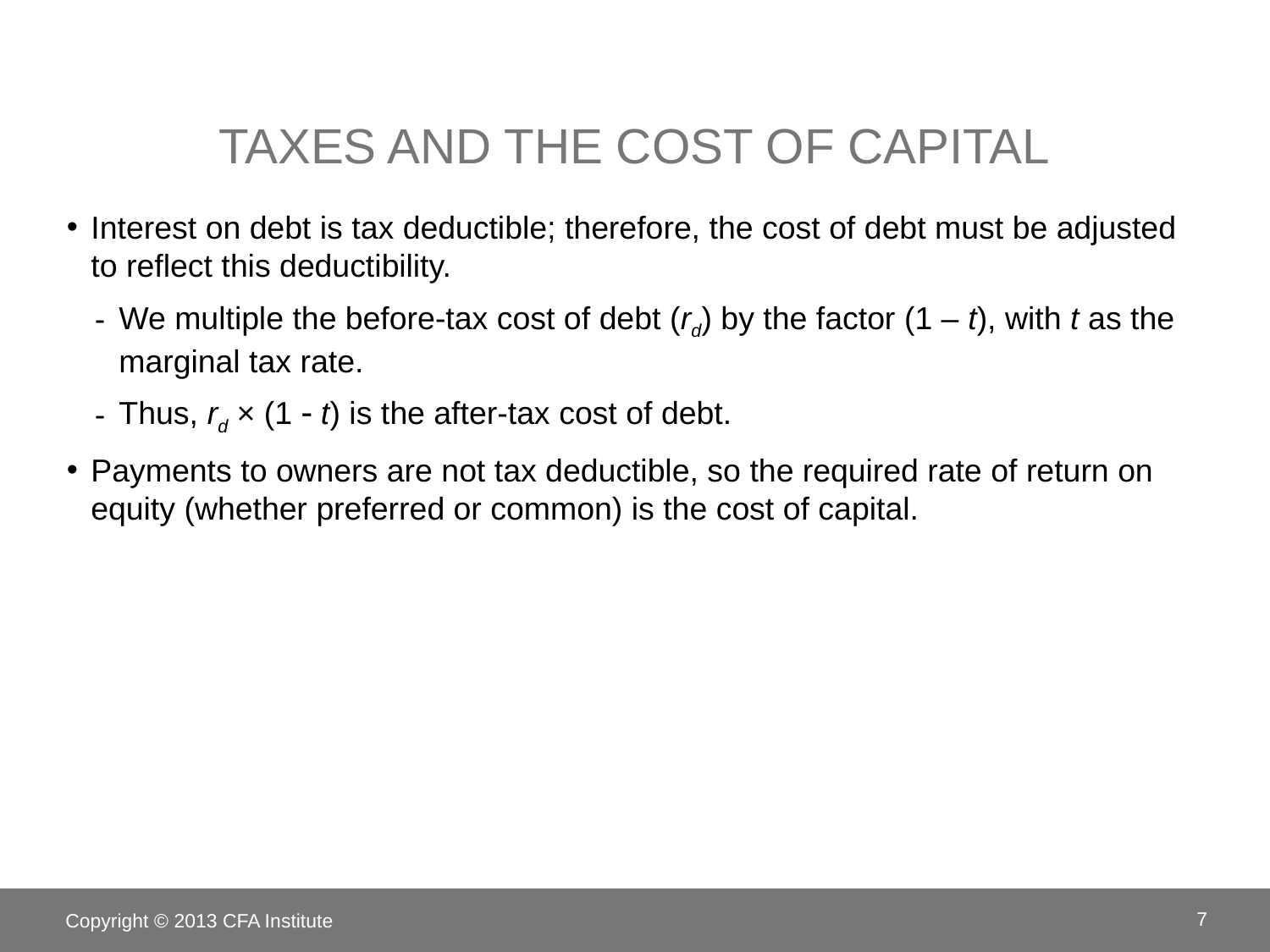

# Taxes and the Cost of capital
Interest on debt is tax deductible; therefore, the cost of debt must be adjusted to reflect this deductibility.
We multiple the before-tax cost of debt (rd) by the factor (1 – t), with t as the marginal tax rate.
Thus, rd × (1 − t) is the after-tax cost of debt.
Payments to owners are not tax deductible, so the required rate of return on equity (whether preferred or common) is the cost of capital.
Copyright © 2013 CFA Institute
7